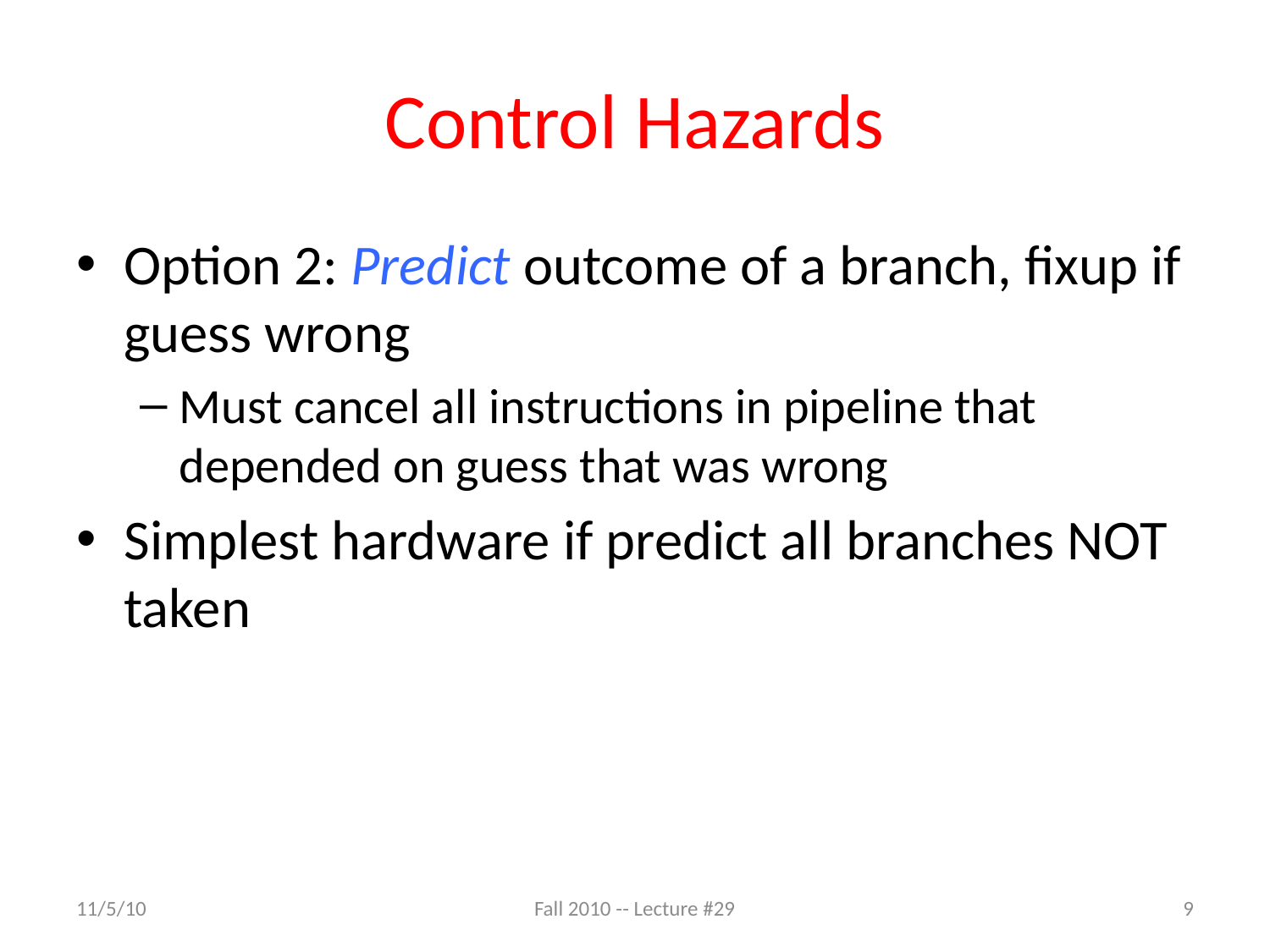

# Control Hazards
Option 2: Predict outcome of a branch, fixup if guess wrong
Must cancel all instructions in pipeline that depended on guess that was wrong
Simplest hardware if predict all branches NOT taken
11/5/10
Fall 2010 -- Lecture #29
9